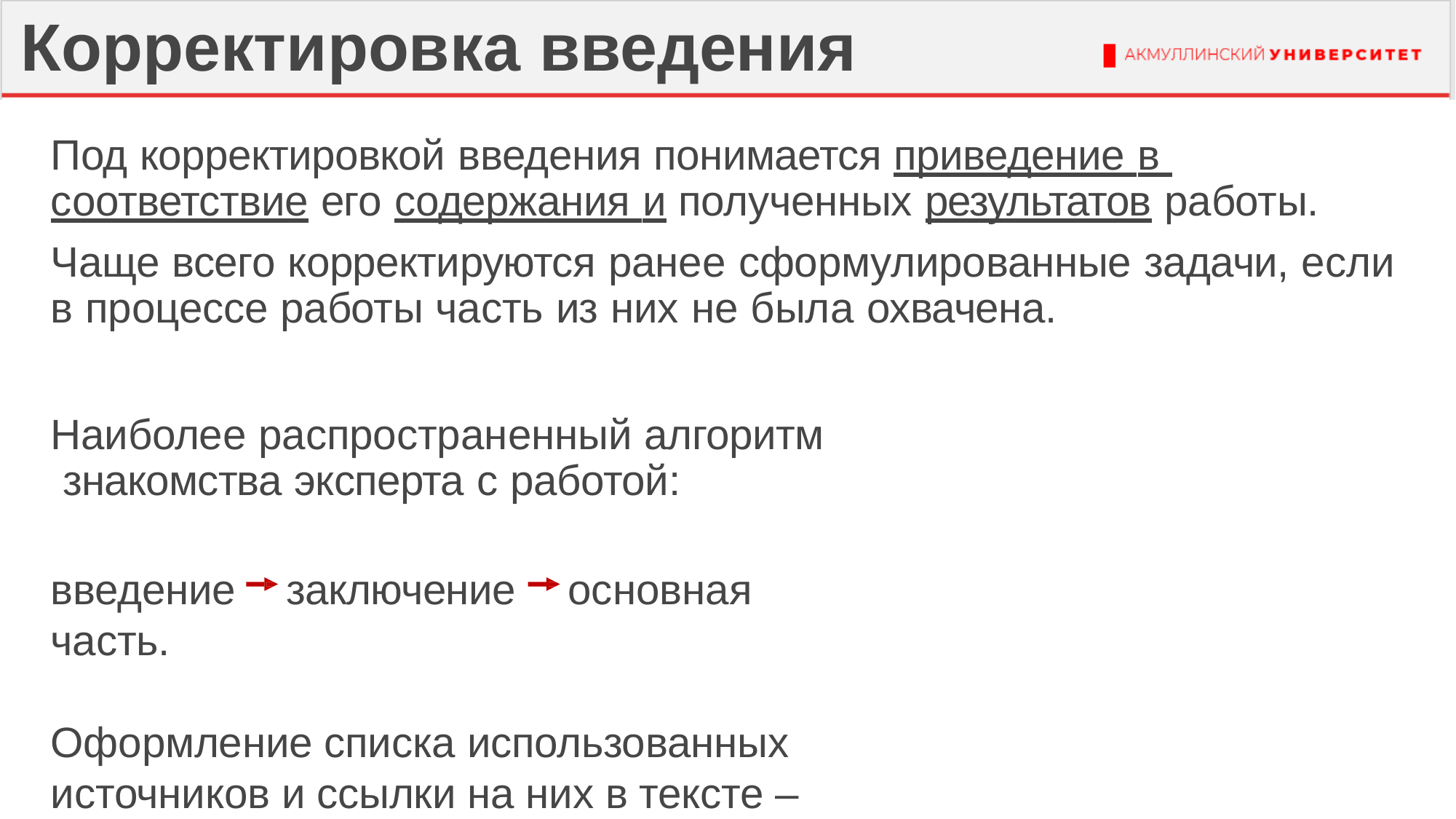

# Корректировка введения
Под корректировкой введения понимается приведение в  соответствие его содержания и полученных результатов работы.
Чаще всего корректируются ранее сформулированные задачи, если  в процессе работы часть из них не была охвачена.

Наиболее распространенный алгоритм  знакомства эксперта с работой:

введение	заключение	основная часть.

Оформление списка использованных источников и ссылки на них в тексте – важный аспект оформления текстовой части работы.